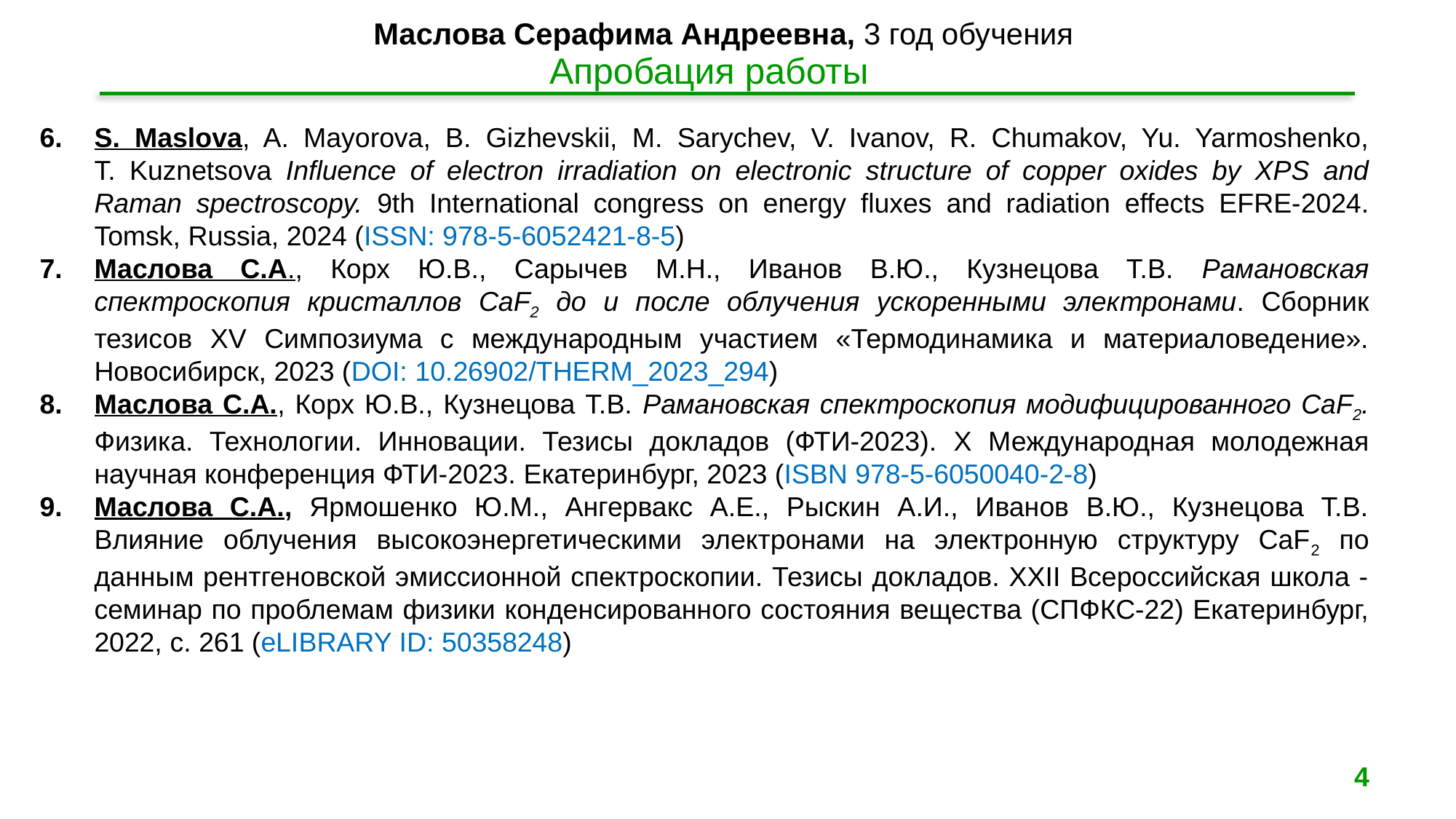

Маслова Серафима Андреевна, 3 год обучения
Апробация работы
S. Maslova, A. Mayorova, B. Gizhevskii, M. Sarychev, V. Ivanov, R. Chumakov, Yu. Yarmoshenko,
T. Kuznetsova Influence of electron irradiation on electronic structure of copper oxides by XPS and Raman spectroscopy. 9th International congress on energy fluxes and radiation effects EFRE-2024. Tomsk, Russia, 2024 (ISSN: 978-5-6052421-8-5)
Маслова С.А., Корх Ю.В., Сарычев М.Н., Иванов В.Ю., Кузнецова Т.В. Рамановская спектроскопия кристаллов CaF2 до и после облучения ускоренными электронами. Сборник тезисов XV Симпозиума с международным участием «Термодинамика и материаловедение». Новосибирск, 2023 (DOI: 10.26902/THERM_2023_294)
Маслова С.А., Корх Ю.В., Кузнецова Т.В. Рамановская спектроскопия модифицированного CaF2. Физика. Технологии. Инновации. Тезисы докладов (ФТИ-2023). X Международная молодежная научная конференция ФТИ-2023. Екатеринбург, 2023 (ISBN 978-5-6050040-2-8)
Маслова С.А., Ярмошенко Ю.М., Ангервакс А.Е., Рыскин А.И., Иванов В.Ю., Кузнецова Т.В. Влияние облучения высокоэнергетическими электронами на электронную структуру CaF2 по данным рентгеновской эмиссионной спектроскопии. Тезисы докладов. XXII Всероссийская школа - семинар по проблемам физики конденсированного состояния вещества (СПФКС-22) Екатеринбург, 2022, с. 261 (eLIBRARY ID: 50358248)

4